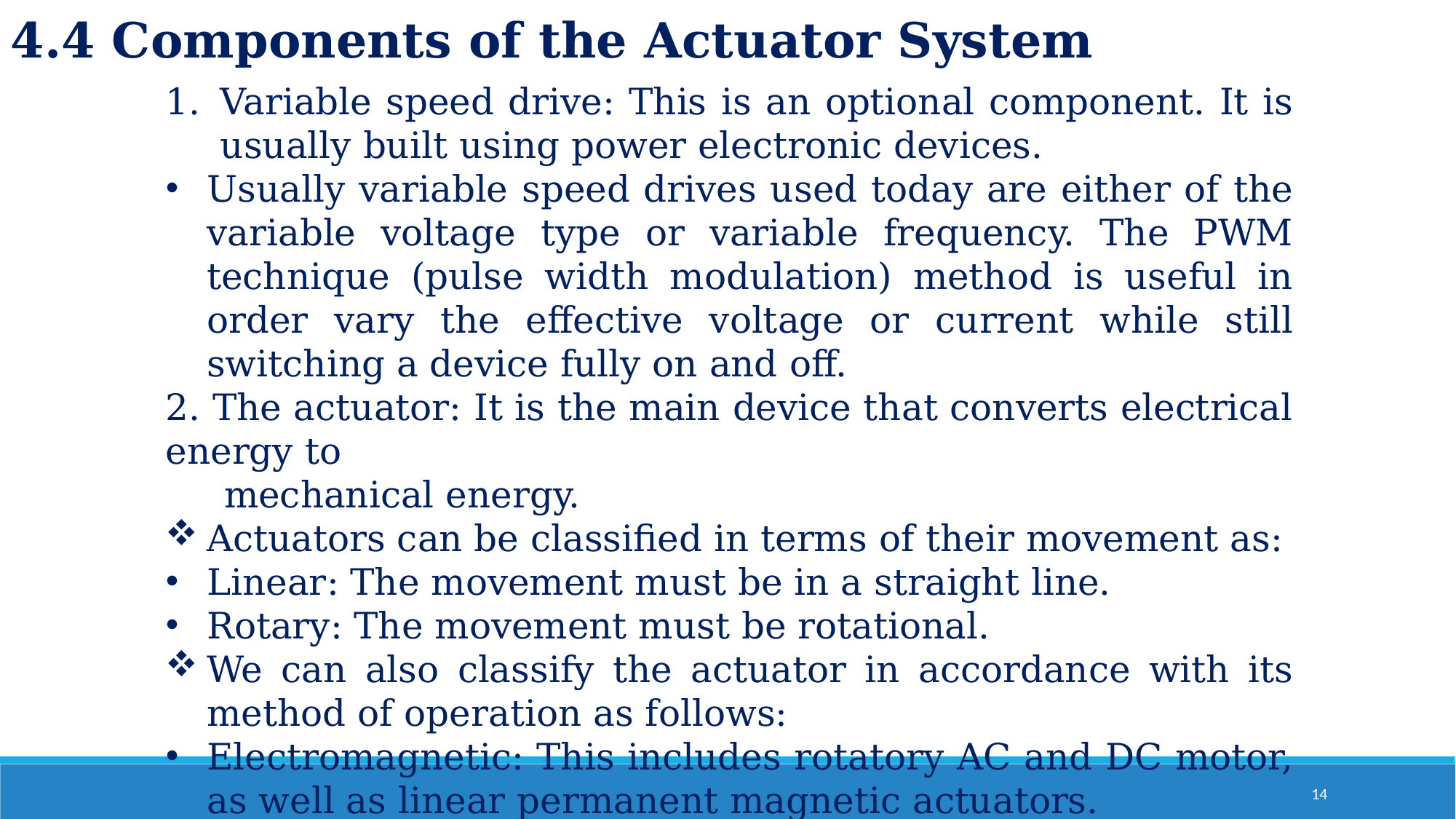

4.4 Components of the Actuator System
Variable speed drive: This is an optional component. It is usually built using power electronic devices.
Usually variable speed drives used today are either of the variable voltage type or variable frequency. The PWM technique (pulse width modulation) method is useful in order vary the effective voltage or current while still switching a device fully on and off.
2. The actuator: It is the main device that converts electrical energy to
     mechanical energy.
Actuators can be classified in terms of their movement as:
Linear: The movement must be in a straight line.
Rotary: The movement must be rotational.
We can also classify the actuator in accordance with its method of operation as follows:
Electromagnetic: This includes rotatory AC and DC motor, as well as linear permanent magnetic actuators.
14